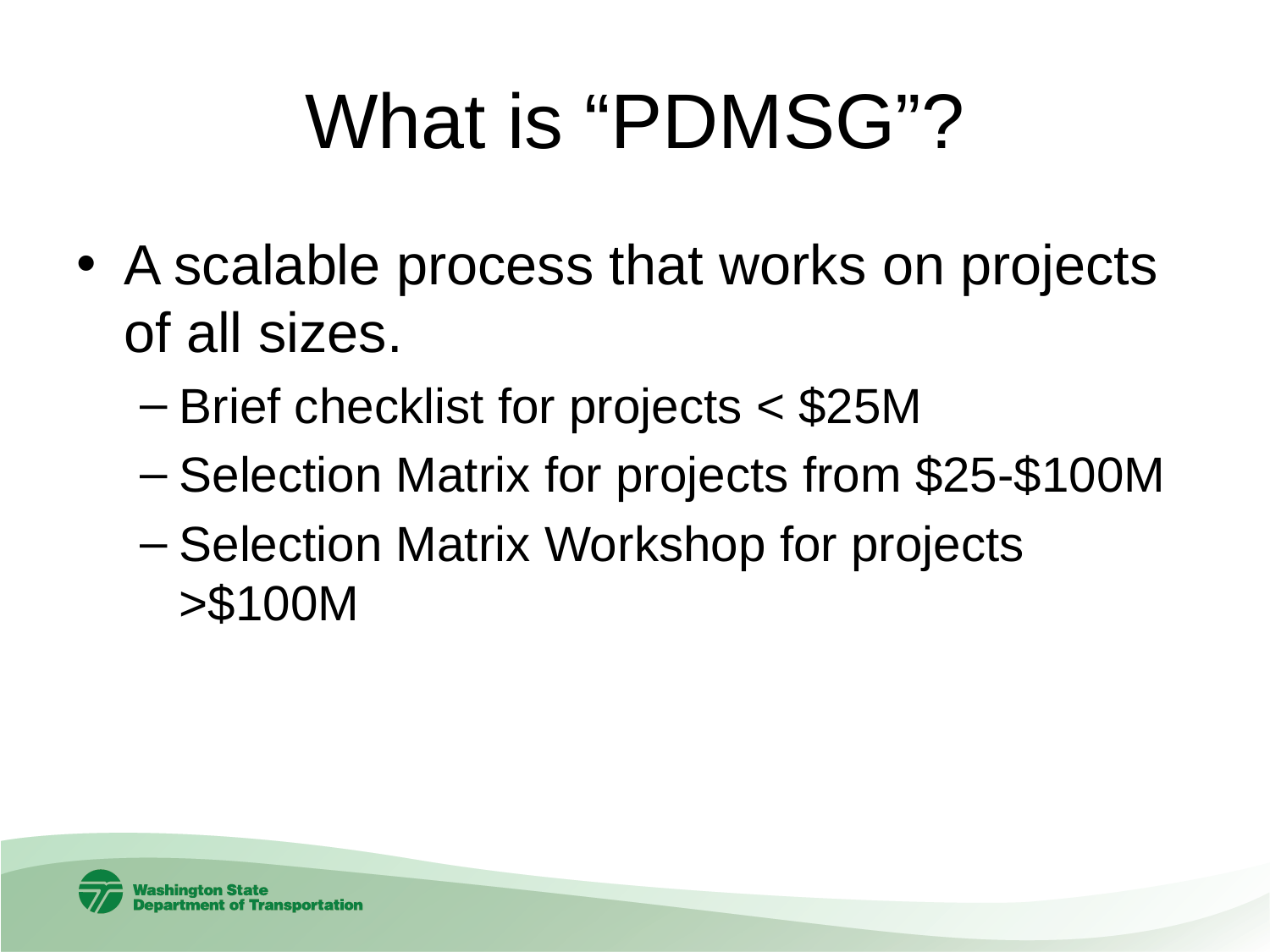

# What is “PDMSG”?
A scalable process that works on projects of all sizes.
Brief checklist for projects < $25M
Selection Matrix for projects from $25-$100M
Selection Matrix Workshop for projects >$100M